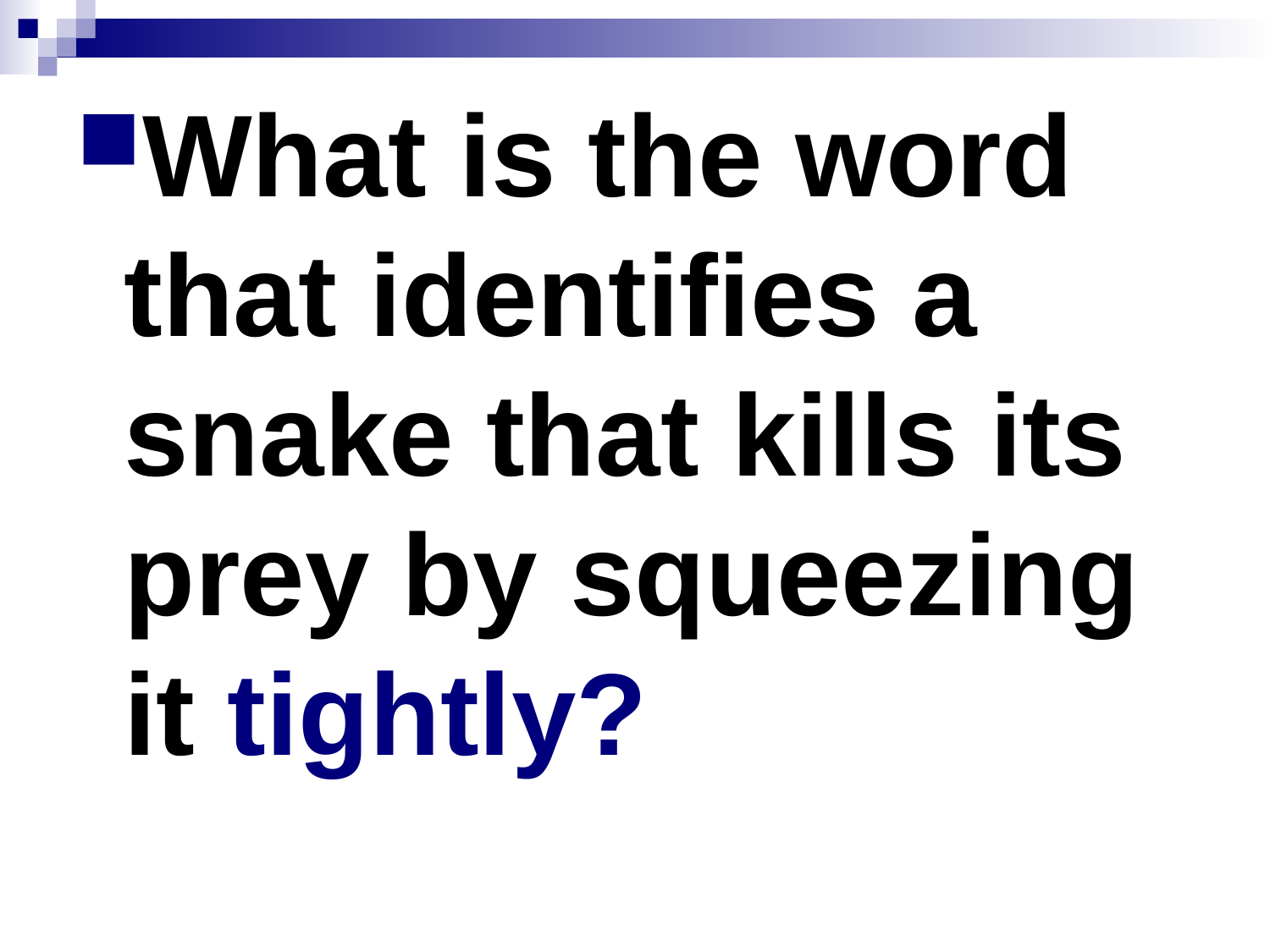

What is the word that identifies a snake that kills its prey by squeezing it tightly?
#